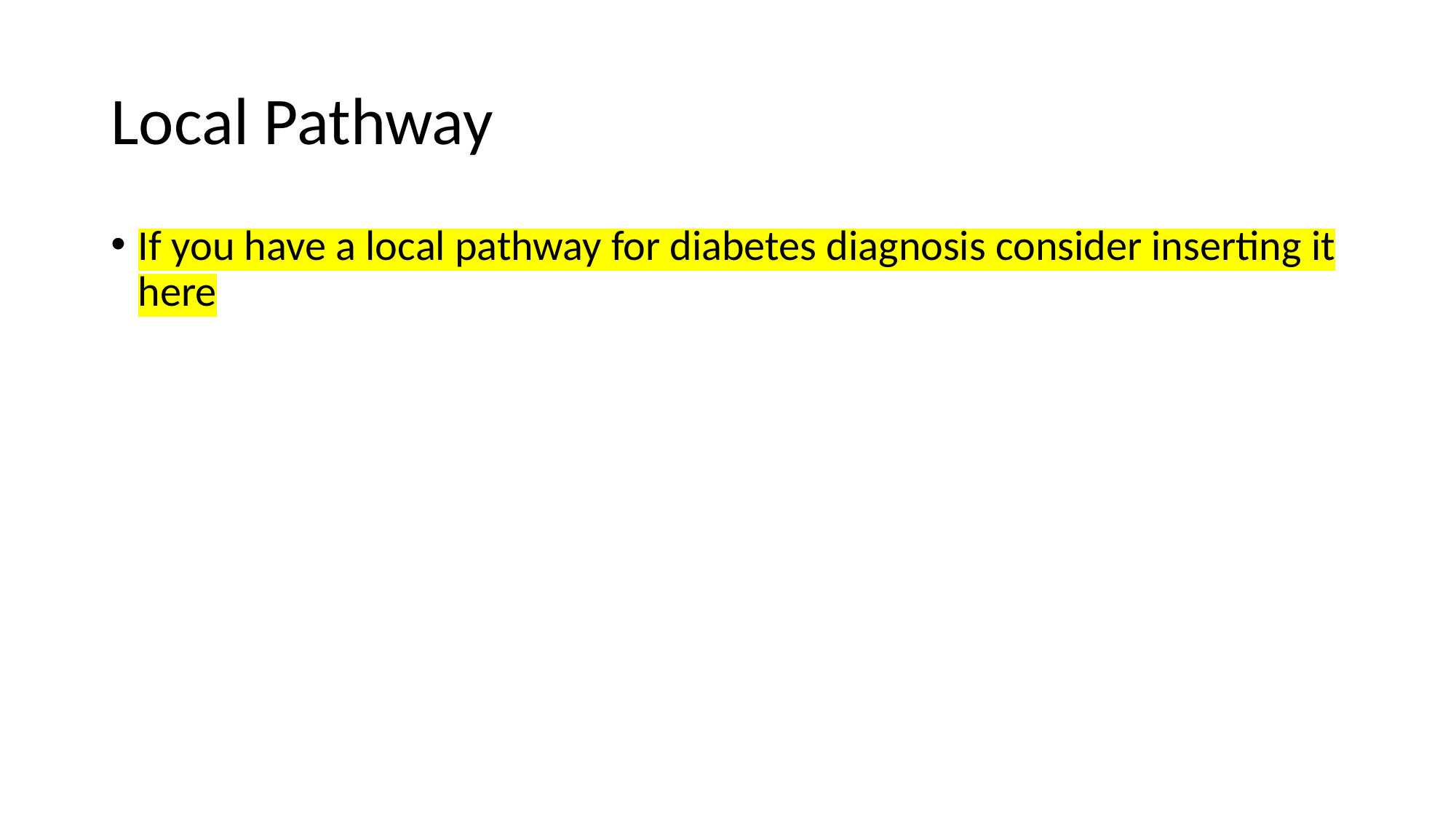

# Local Pathway
If you have a local pathway for diabetes diagnosis consider inserting it here